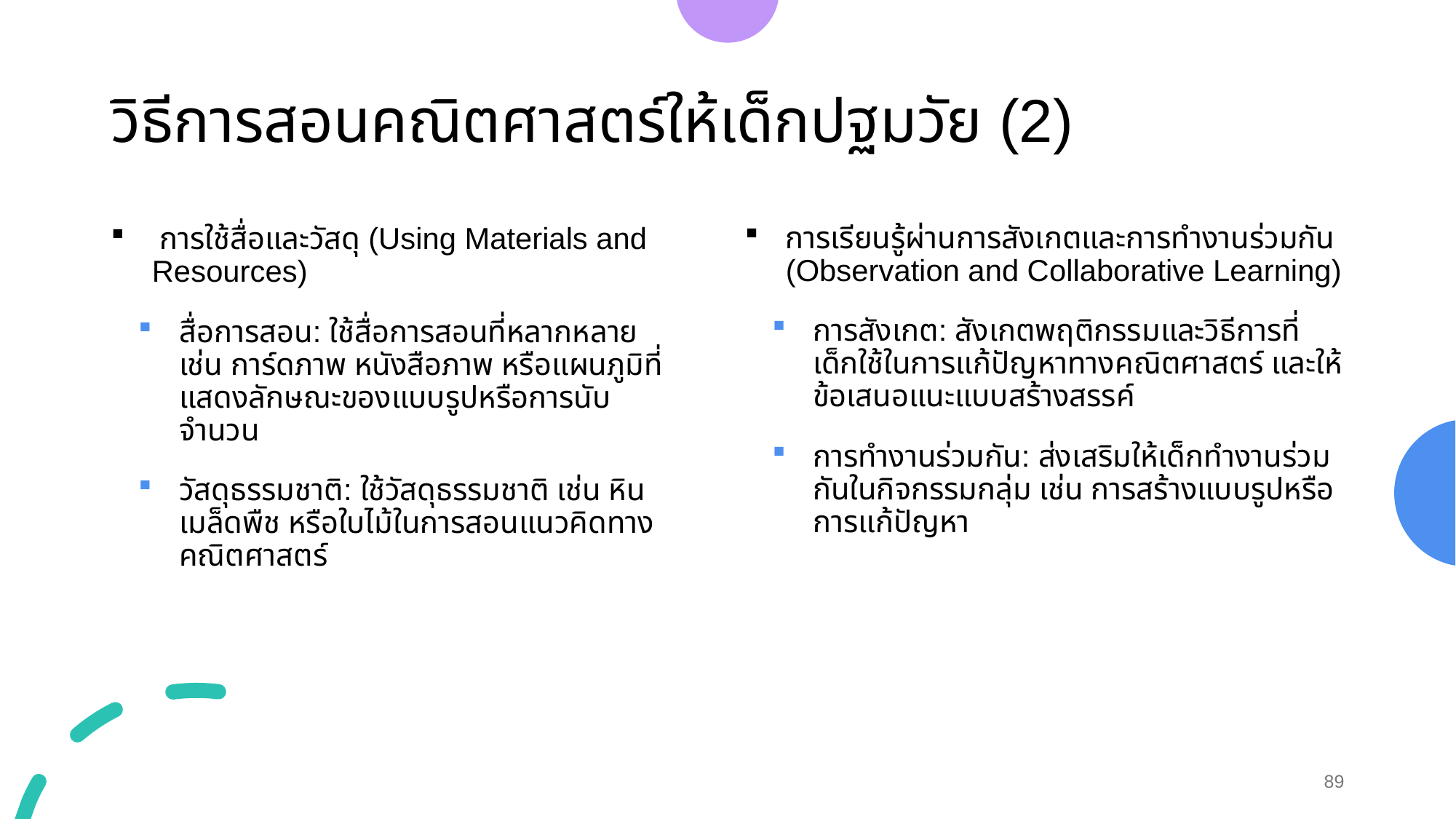

# วิธีการสอนคณิตศาสตร์ให้เด็กปฐมวัย (2)
การเรียนรู้ผ่านการสังเกตและการทำงานร่วมกัน (Observation and Collaborative Learning)
การสังเกต: สังเกตพฤติกรรมและวิธีการที่เด็กใช้ในการแก้ปัญหาทางคณิตศาสตร์ และให้ข้อเสนอแนะแบบสร้างสรรค์
การทำงานร่วมกัน: ส่งเสริมให้เด็กทำงานร่วมกันในกิจกรรมกลุ่ม เช่น การสร้างแบบรูปหรือการแก้ปัญหา
 การใช้สื่อและวัสดุ (Using Materials and Resources)
สื่อการสอน: ใช้สื่อการสอนที่หลากหลาย เช่น การ์ดภาพ หนังสือภาพ หรือแผนภูมิที่แสดงลักษณะของแบบรูปหรือการนับจำนวน
วัสดุธรรมชาติ: ใช้วัสดุธรรมชาติ เช่น หิน เมล็ดพืช หรือใบไม้ในการสอนแนวคิดทางคณิตศาสตร์
89